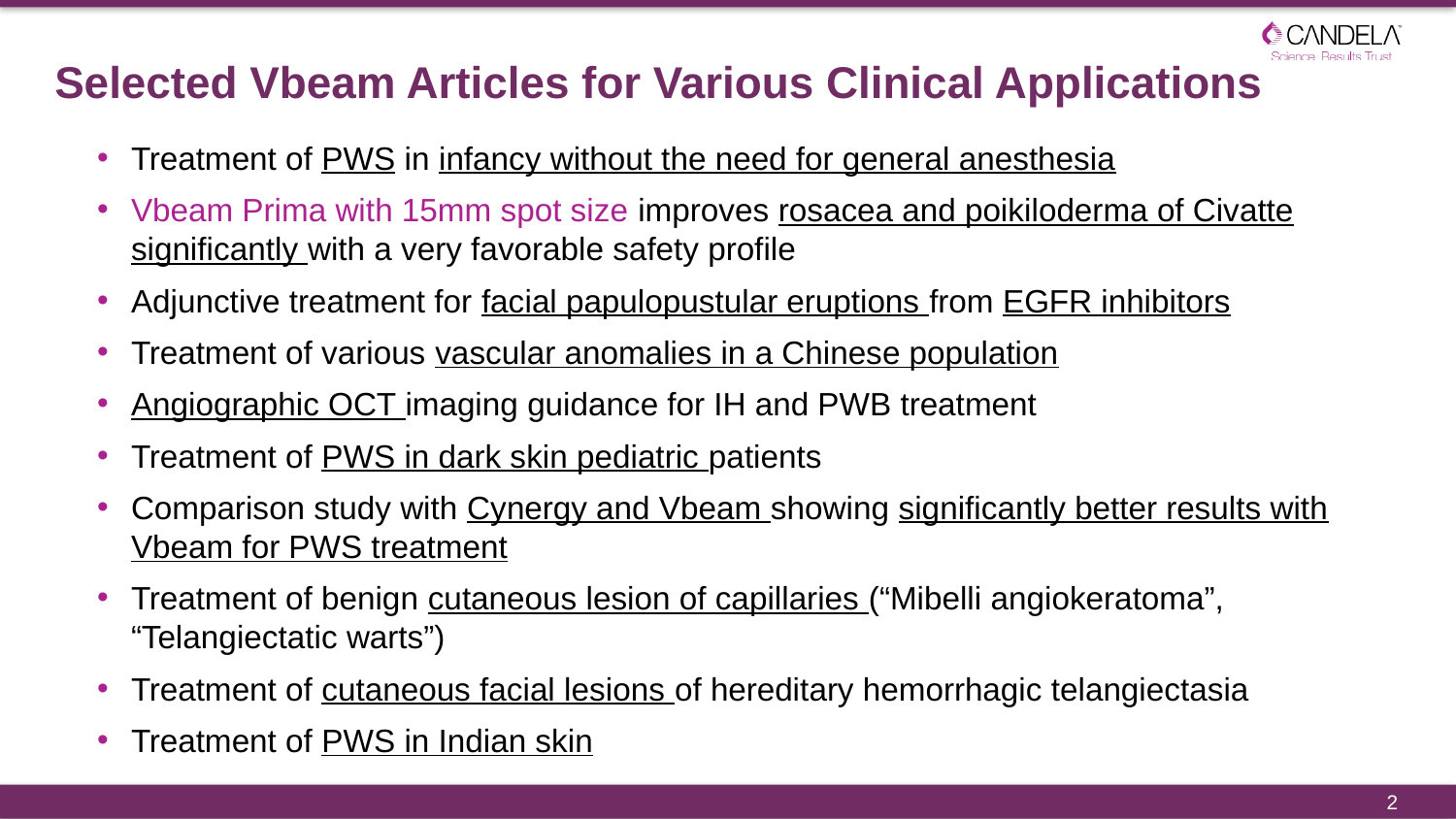

# Selected Vbeam Articles for Various Clinical Applications
Treatment of PWS in infancy without the need for general anesthesia
Vbeam Prima with 15mm spot size improves rosacea and poikiloderma of Civatte significantly with a very favorable safety profile
Adjunctive treatment for facial papulopustular eruptions from EGFR inhibitors
Treatment of various vascular anomalies in a Chinese population
Angiographic OCT imaging guidance for IH and PWB treatment
Treatment of PWS in dark skin pediatric patients
Comparison study with Cynergy and Vbeam showing significantly better results with Vbeam for PWS treatment
Treatment of benign cutaneous lesion of capillaries (“Mibelli angiokeratoma”, “Telangiectatic warts”)
Treatment of cutaneous facial lesions of hereditary hemorrhagic telangiectasia
Treatment of PWS in Indian skin

2